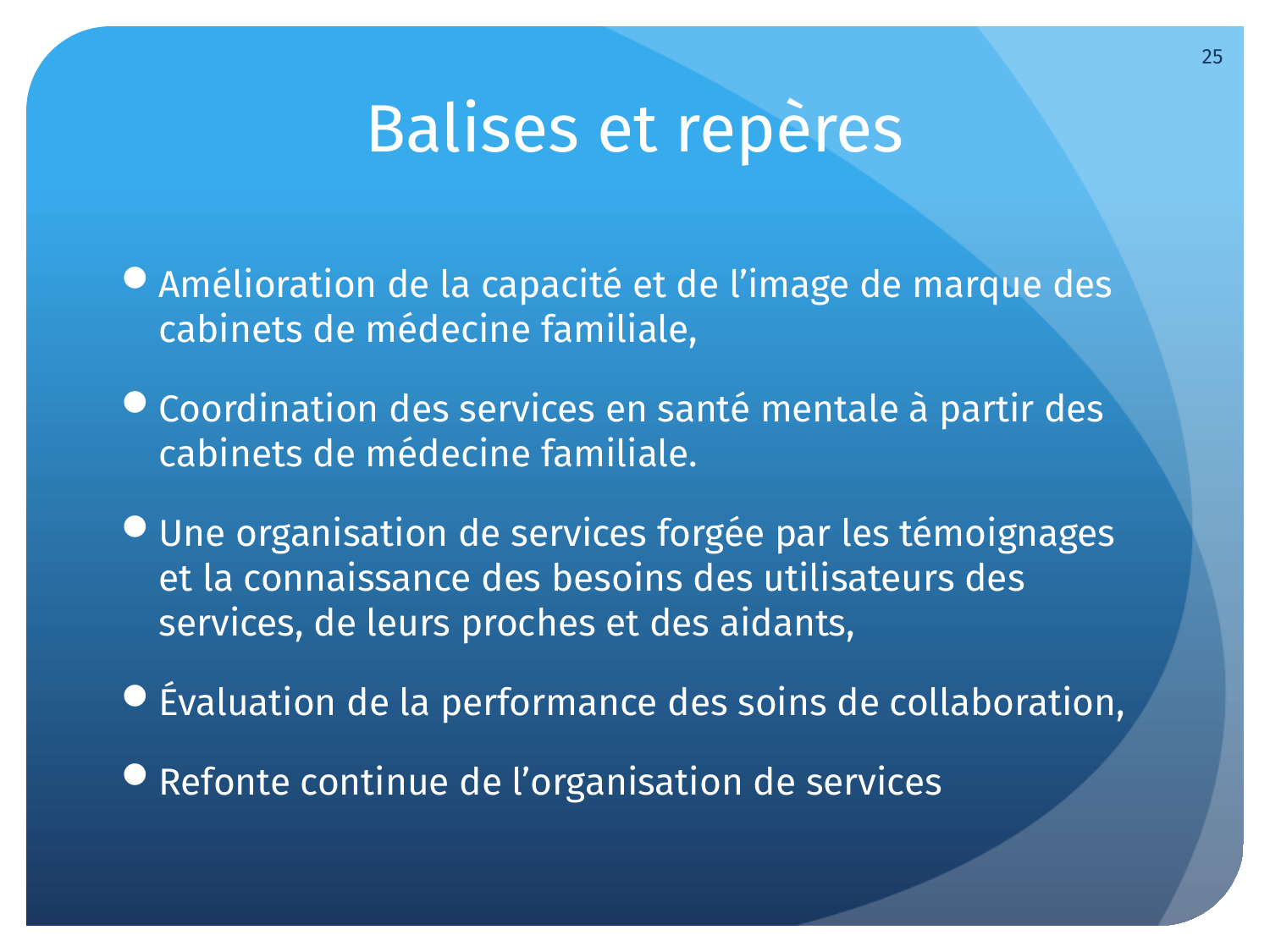

25
# Balises et repères
Amélioration de la capacité et de l’image de marque des cabinets de médecine familiale,
Coordination des services en santé mentale à partir des cabinets de médecine familiale.
Une organisation de services forgée par les témoignages et la connaissance des besoins des utilisateurs des services, de leurs proches et des aidants,
Évaluation de la performance des soins de collaboration,
Refonte continue de l’organisation de services